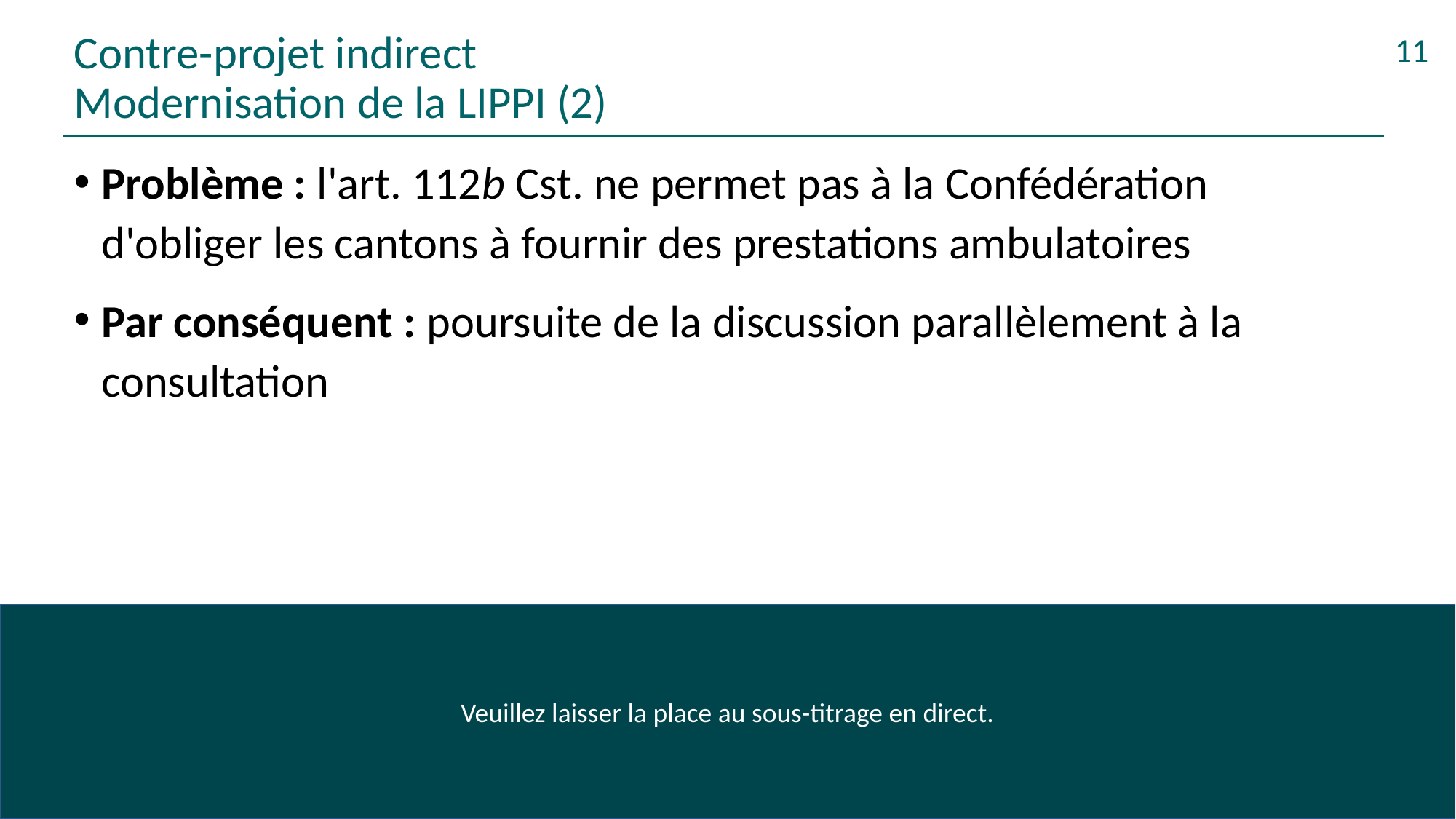

# Contre-projet indirect Modernisation de la LIPPI (2)
11
Problème : l'art. 112b Cst. ne permet pas à la Confédération d'obliger les cantons à fournir des prestations ambulatoires
Par conséquent : poursuite de la discussion parallèlement à la consultation